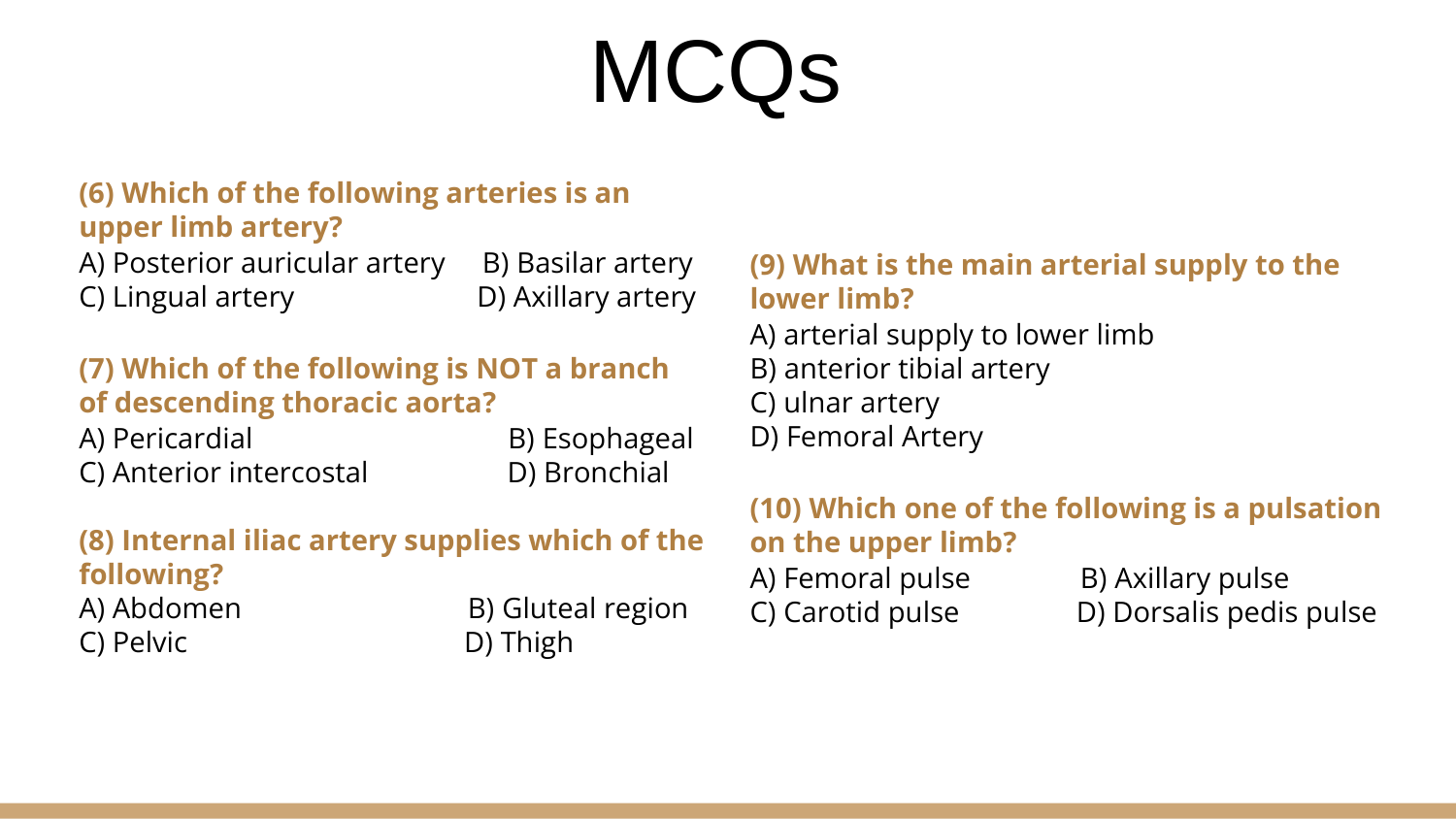

# MCQs
(6) Which of the following arteries is an
upper limb artery?
A) Posterior auricular artery     B) Basilar artery
C) Lingual artery                         D) Axillary artery

(7) Which of the following is NOT a branch
of descending thoracic aorta?
A) Pericardial                                   B) Esophageal
C) Anterior intercostal                   D) Bronchial
(8) Internal iliac artery supplies which of the following?
A) Abdomen                               B) Gluteal region
C) Pelvic                                      D) Thigh

(9) What is the main arterial supply to the lower limb?
A) arterial supply to lower limb
B) anterior tibial artery
C) ulnar artery
D) Femoral Artery

(10) Which one of the following is a pulsation on the upper limb?
A) Femoral pulse               B) Axillary pulse
C) Carotid pulse                D) Dorsalis pedis pulse